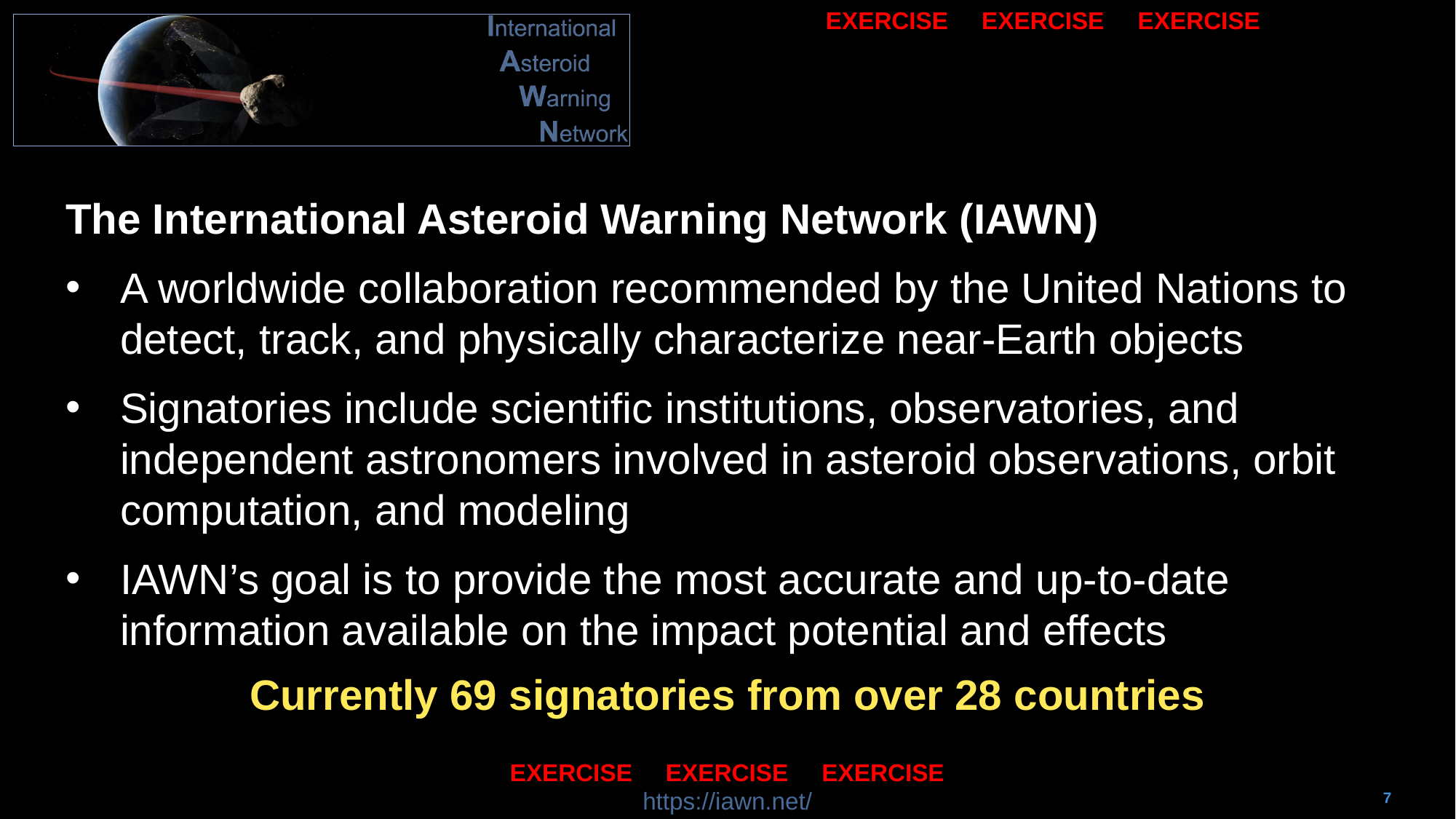

EXERCISE     EXERCISE     EXERCISE
The International Asteroid Warning Network (IAWN)
A worldwide collaboration recommended by the United Nations to detect, track, and physically characterize near-Earth objects
Signatories include scientific institutions, observatories, and independent astronomers involved in asteroid observations, orbit computation, and modeling
IAWN’s goal is to provide the most accurate and up-to-date information available on the impact potential and effects
Currently 69 signatories from over 28 countries
EXERCISE     EXERCISE     EXERCISE
7